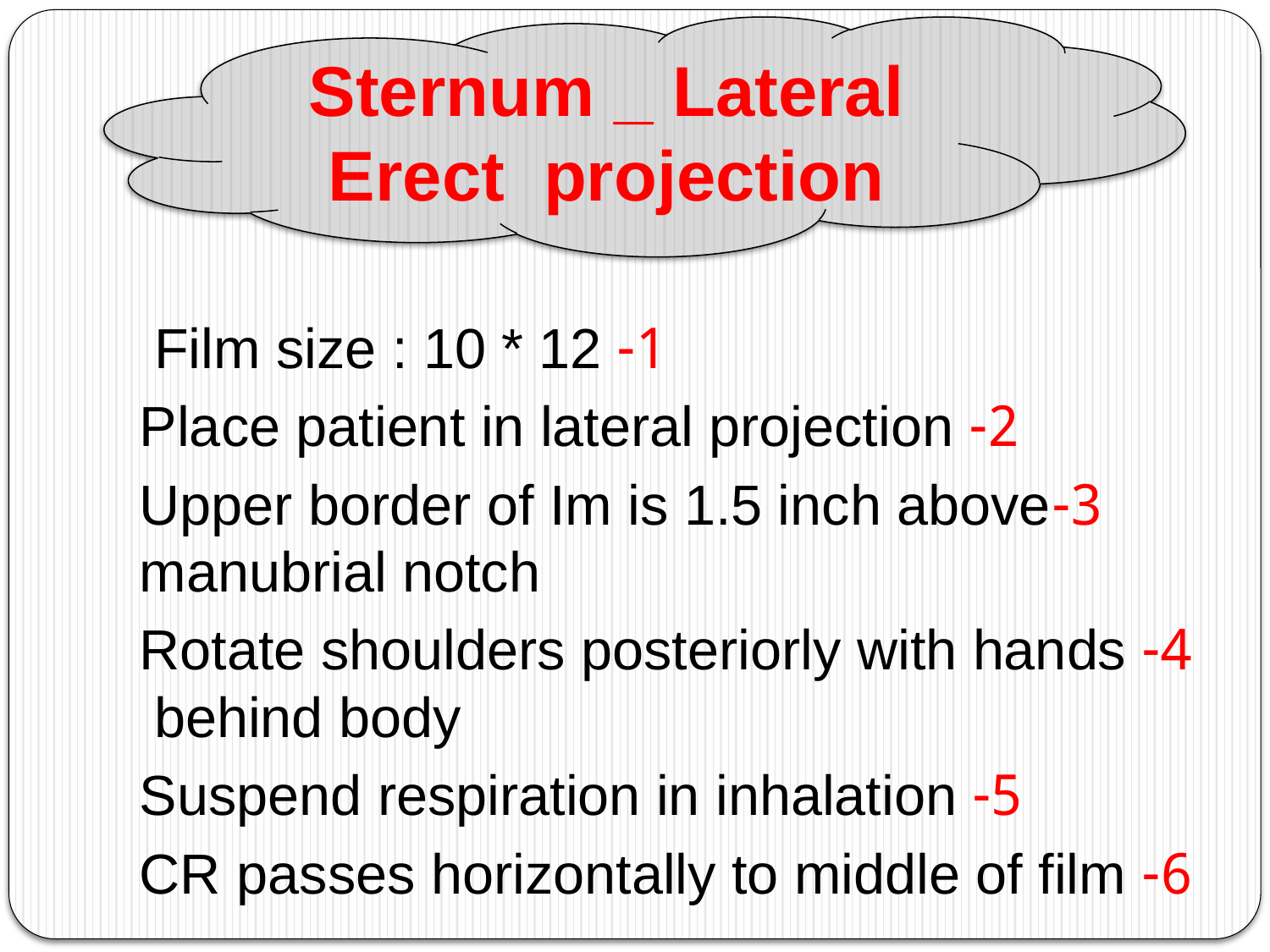

Sternum _ Lateral Erect  projection
1- Film size : 10 * 12
2- Place patient in lateral projection
3-Upper border of Im is 1.5 inch above manubrial notch
4- Rotate shoulders posteriorly with hands behind body
5- Suspend respiration in inhalation
6- CR passes horizontally to middle of film